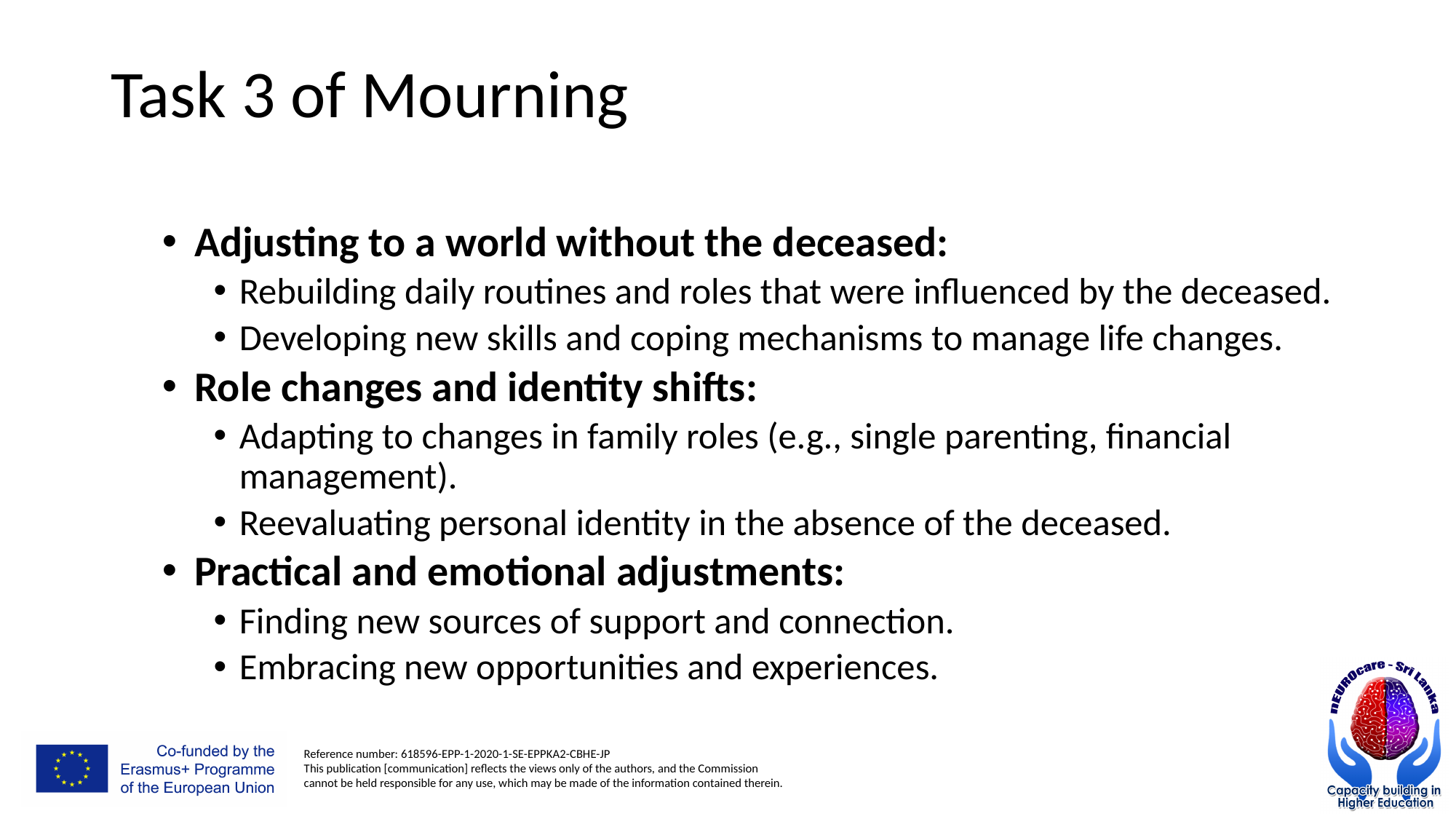

# Task 3 of Mourning

Adjusting to a world without the deceased:
Rebuilding daily routines and roles that were influenced by the deceased.
Developing new skills and coping mechanisms to manage life changes.
Role changes and identity shifts:
Adapting to changes in family roles (e.g., single parenting, financial management).
Reevaluating personal identity in the absence of the deceased.
Practical and emotional adjustments:
Finding new sources of support and connection.
Embracing new opportunities and experiences.